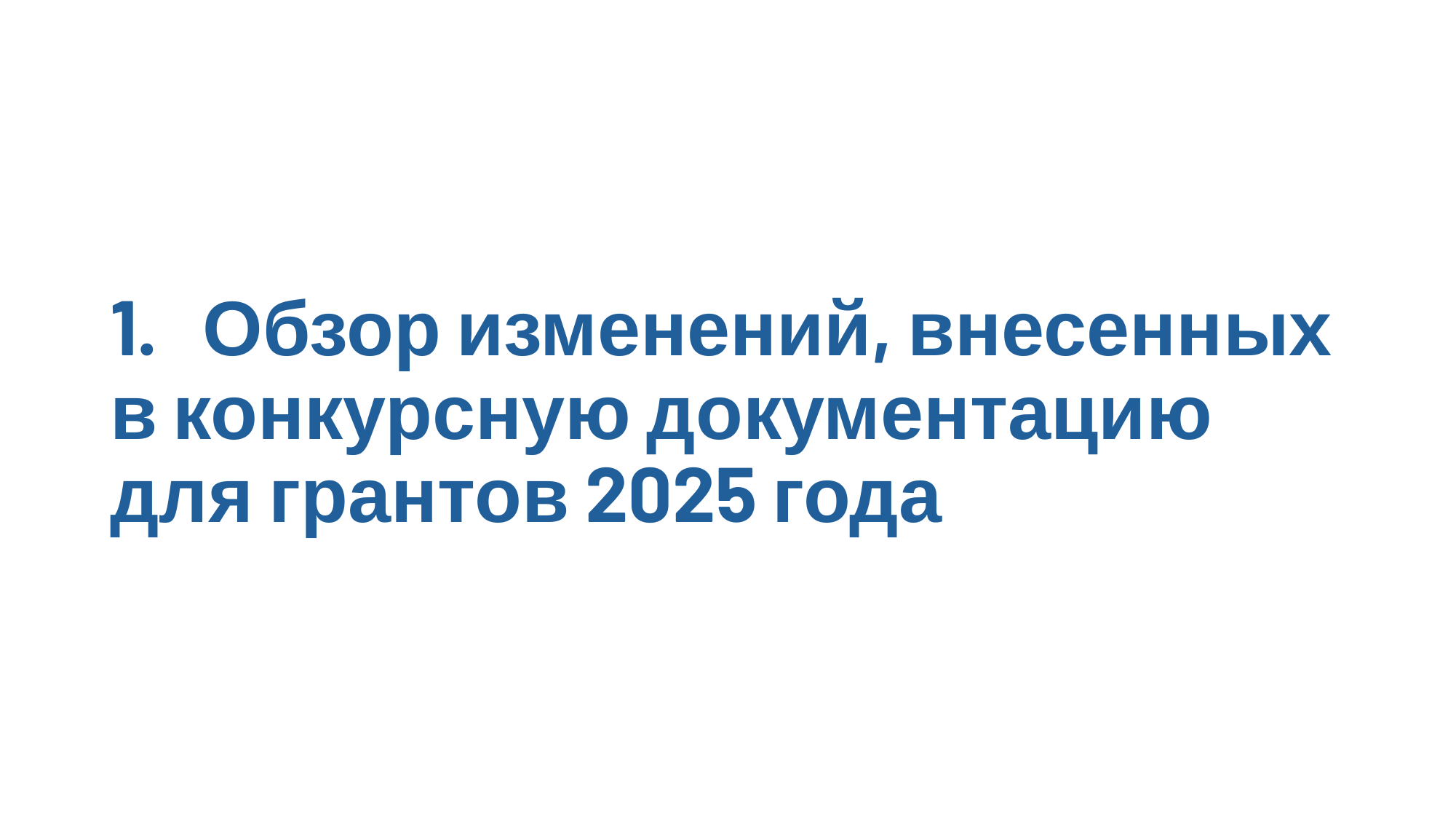

# 1.	Обзор изменений, внесенных в конкурсную документацию для грантов 2025 года